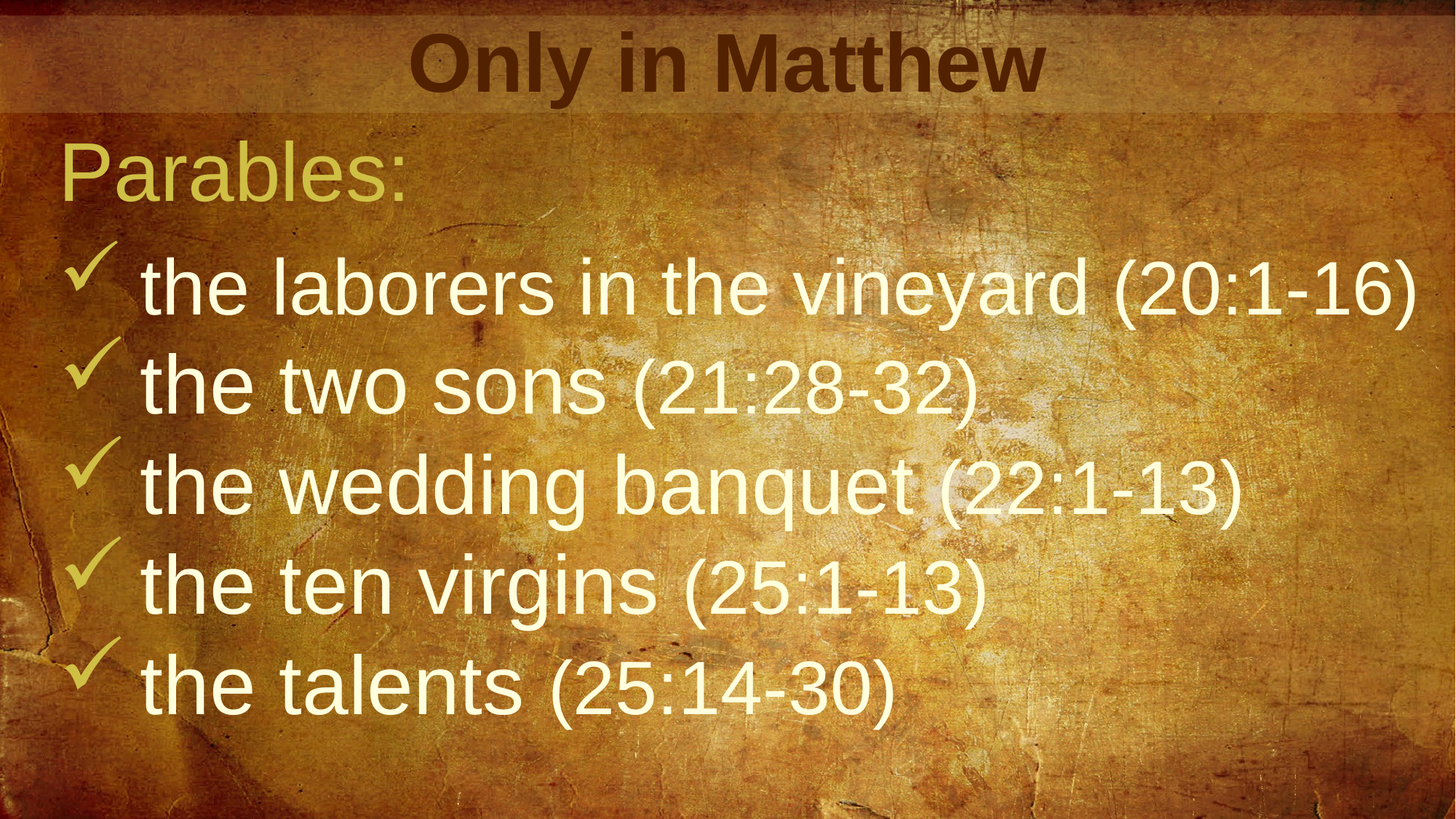

Only in Matthew
Parables:
the laborers in the vineyard (20:1-16)
the two sons (21:28-32)
the wedding banquet (22:1-13)
the ten virgins (25:1-13)
the talents (25:14-30)